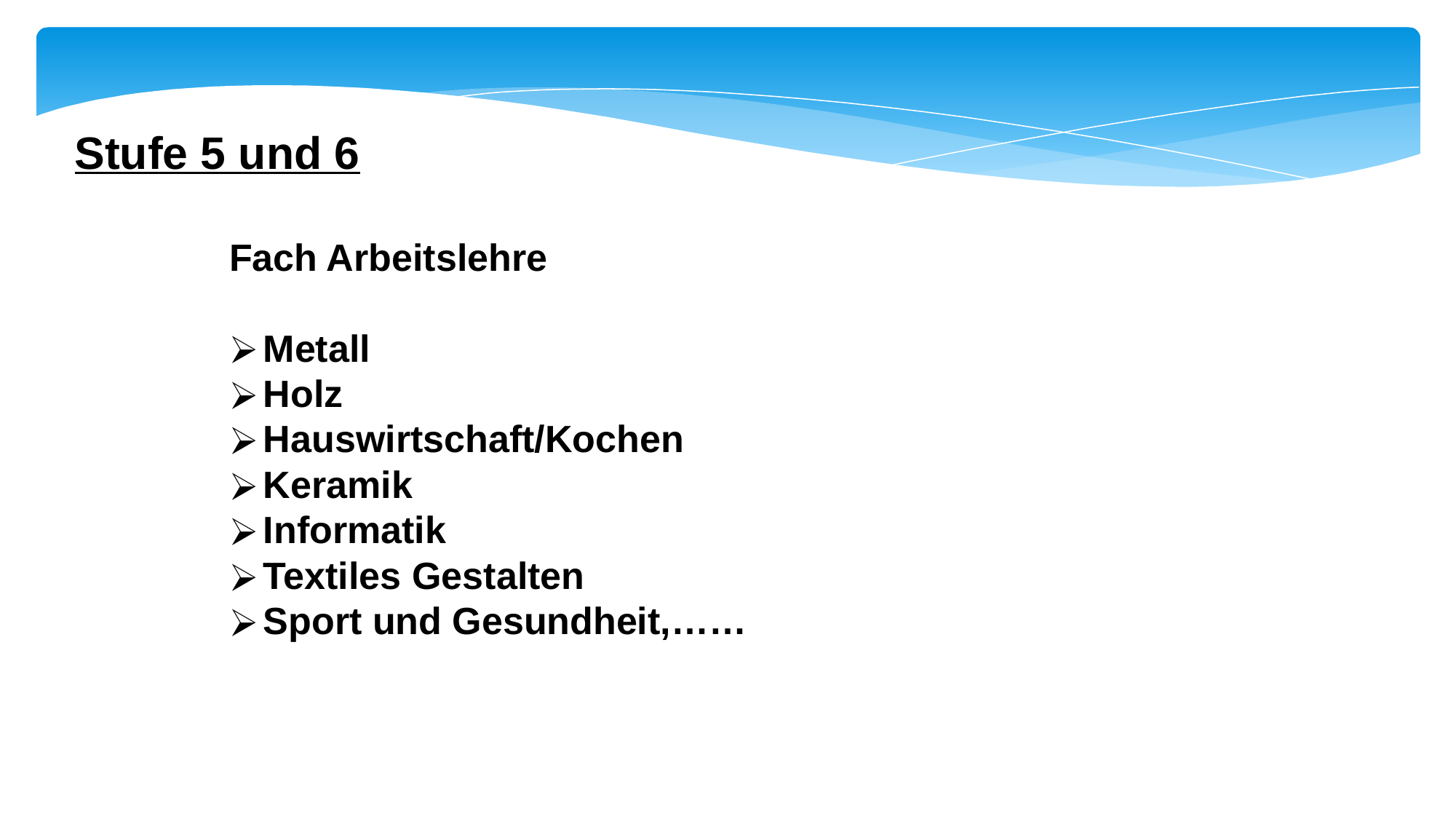

Stufe 5 und 6
Fach Arbeitslehre

Metall
Holz
Hauswirtschaft/Kochen
Keramik
Informatik
Textiles Gestalten
Sport und Gesundheit,……